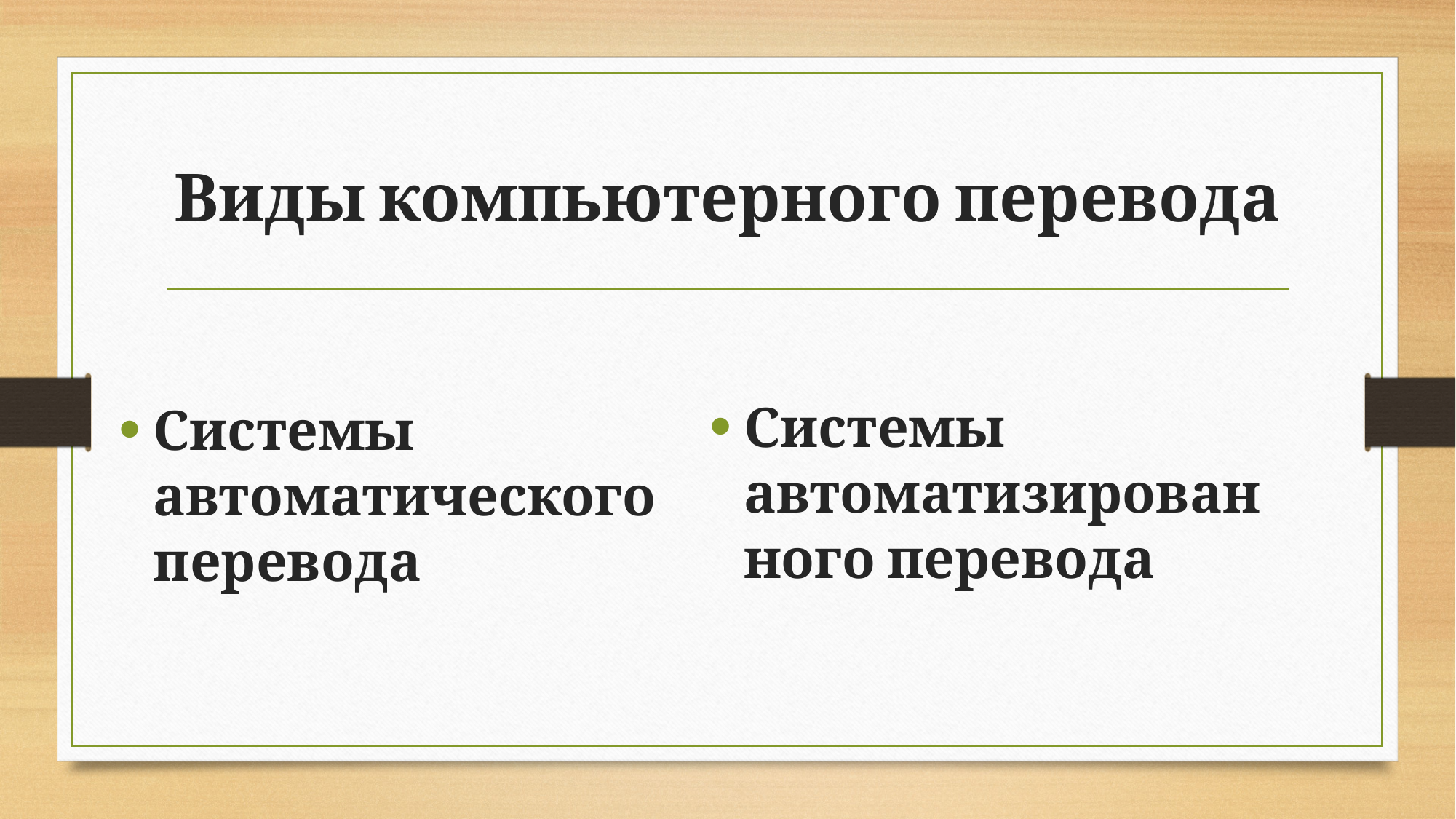

# Виды компьютерного перевода

Системы автоматизированного перевода
Системы автоматического перевода